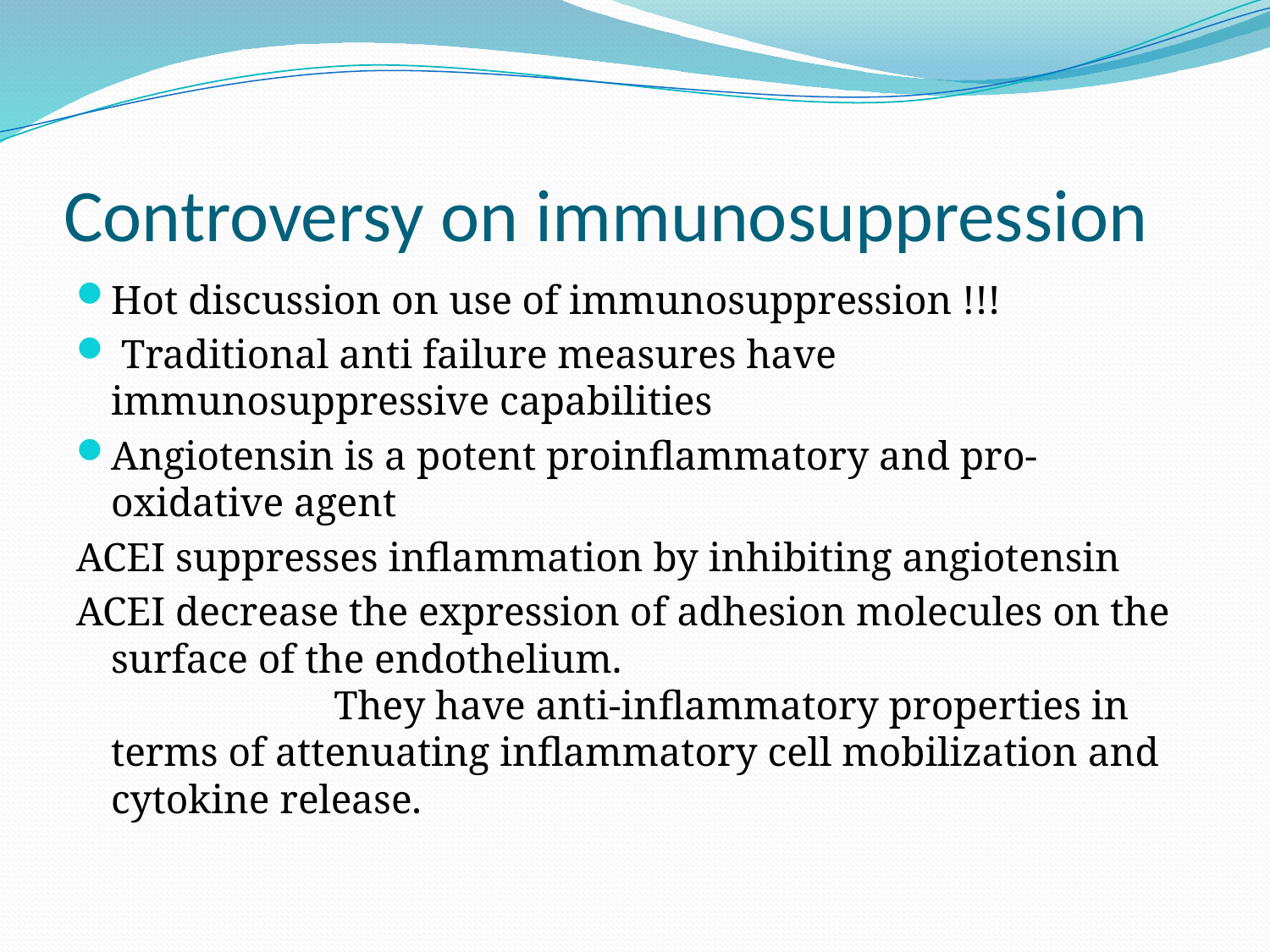

# Controversy on immunosuppression
Hot discussion on use of immunosuppression !!!
 Traditional anti failure measures have immunosuppressive capabilities
Angiotensin is a potent proinflammatory and pro-oxidative agent
ACEI suppresses inflammation by inhibiting angiotensin
ACEI decrease the expression of adhesion molecules on the surface of the endothelium.                                                                               They have anti-inflammatory properties in terms of attenuating inflammatory cell mobilization and cytokine release.